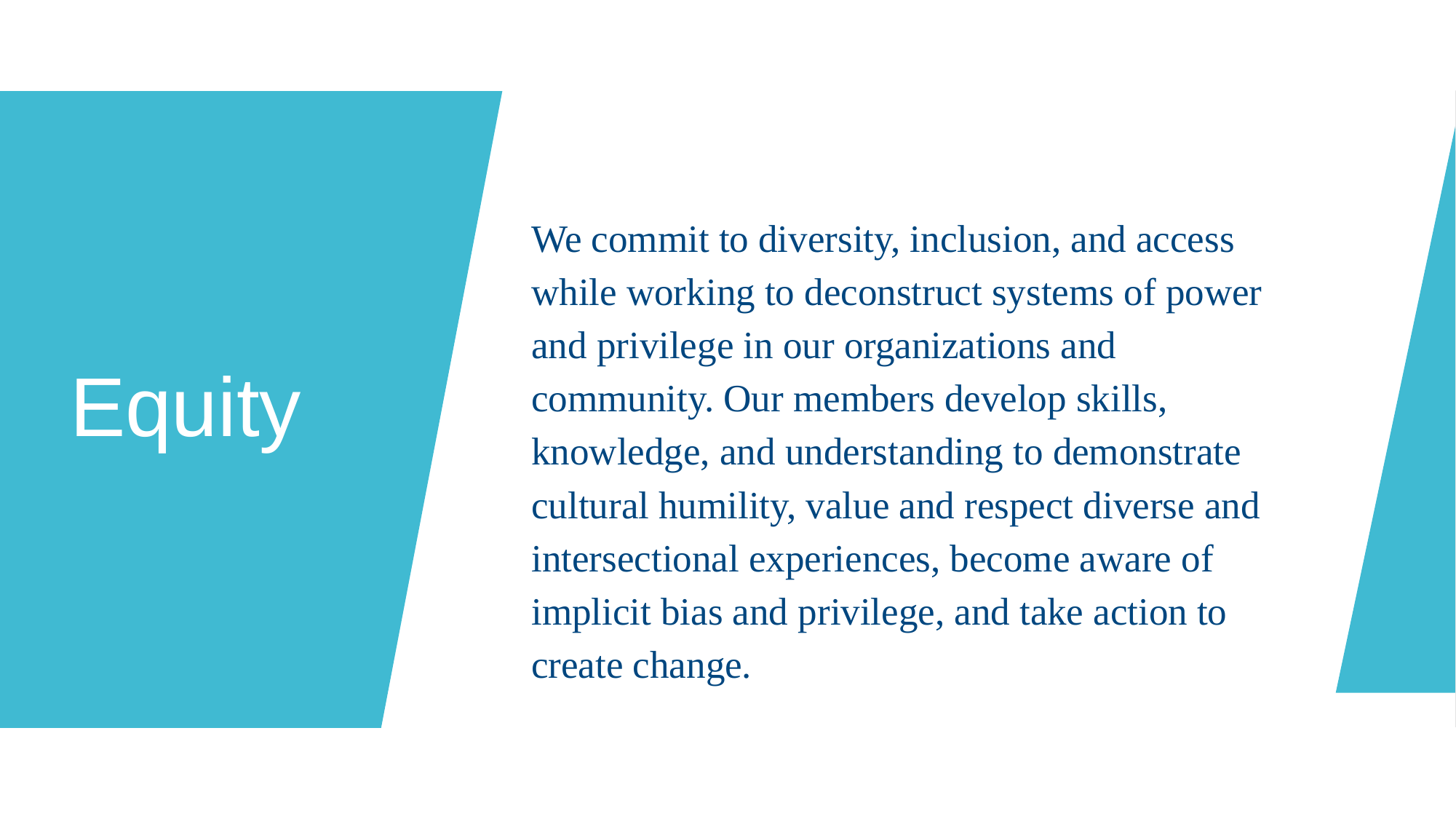

# Equity
We commit to diversity, inclusion, and access while working to deconstruct systems of power and privilege in our organizations and community. Our members develop skills, knowledge, and understanding to demonstrate cultural humility, value and respect diverse and intersectional experiences, become aware of implicit bias and privilege, and take action to create change.